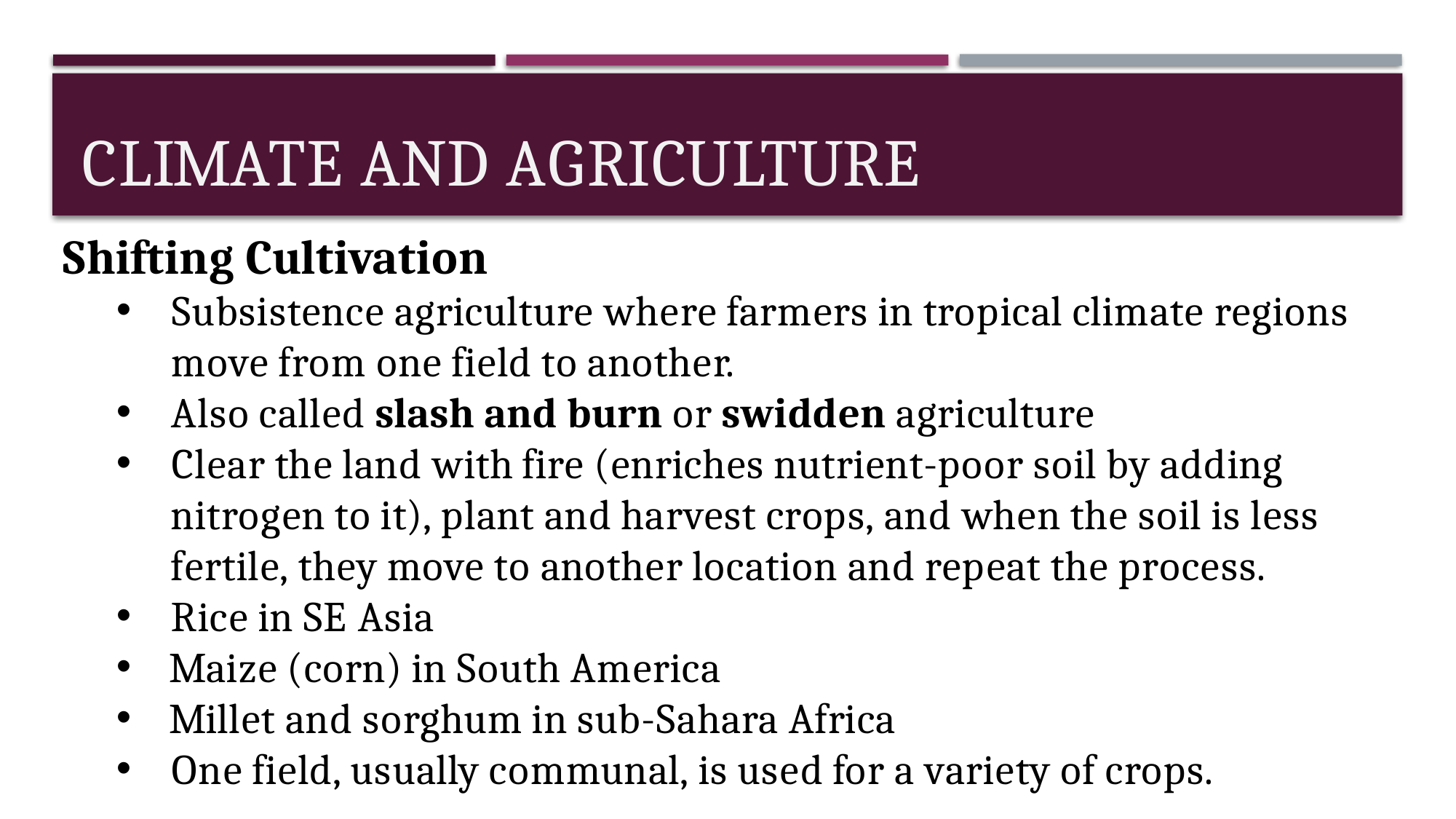

# Climate and Agriculture
Shifting Cultivation
Subsistence agriculture where farmers in tropical climate regions move from one field to another.
Also called slash and burn or swidden agriculture
Clear the land with fire (enriches nutrient-poor soil by adding nitrogen to it), plant and harvest crops, and when the soil is less fertile, they move to another location and repeat the process.
Rice in SE Asia
Maize (corn) in South America
Millet and sorghum in sub-Sahara Africa
One field, usually communal, is used for a variety of crops.